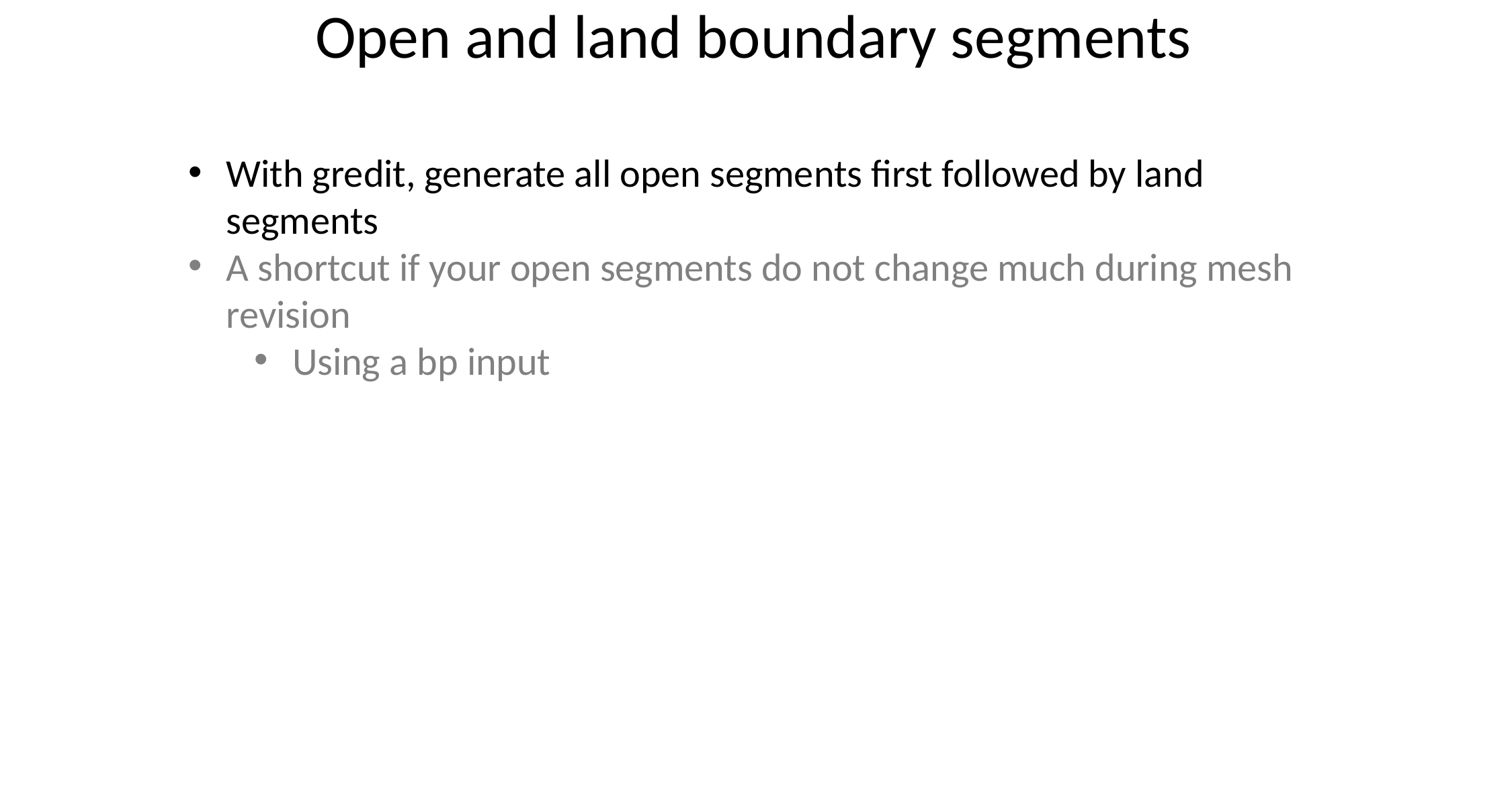

# Open and land boundary segments
With gredit, generate all open segments first followed by land segments
A shortcut if your open segments do not change much during mesh revision
Using a bp input